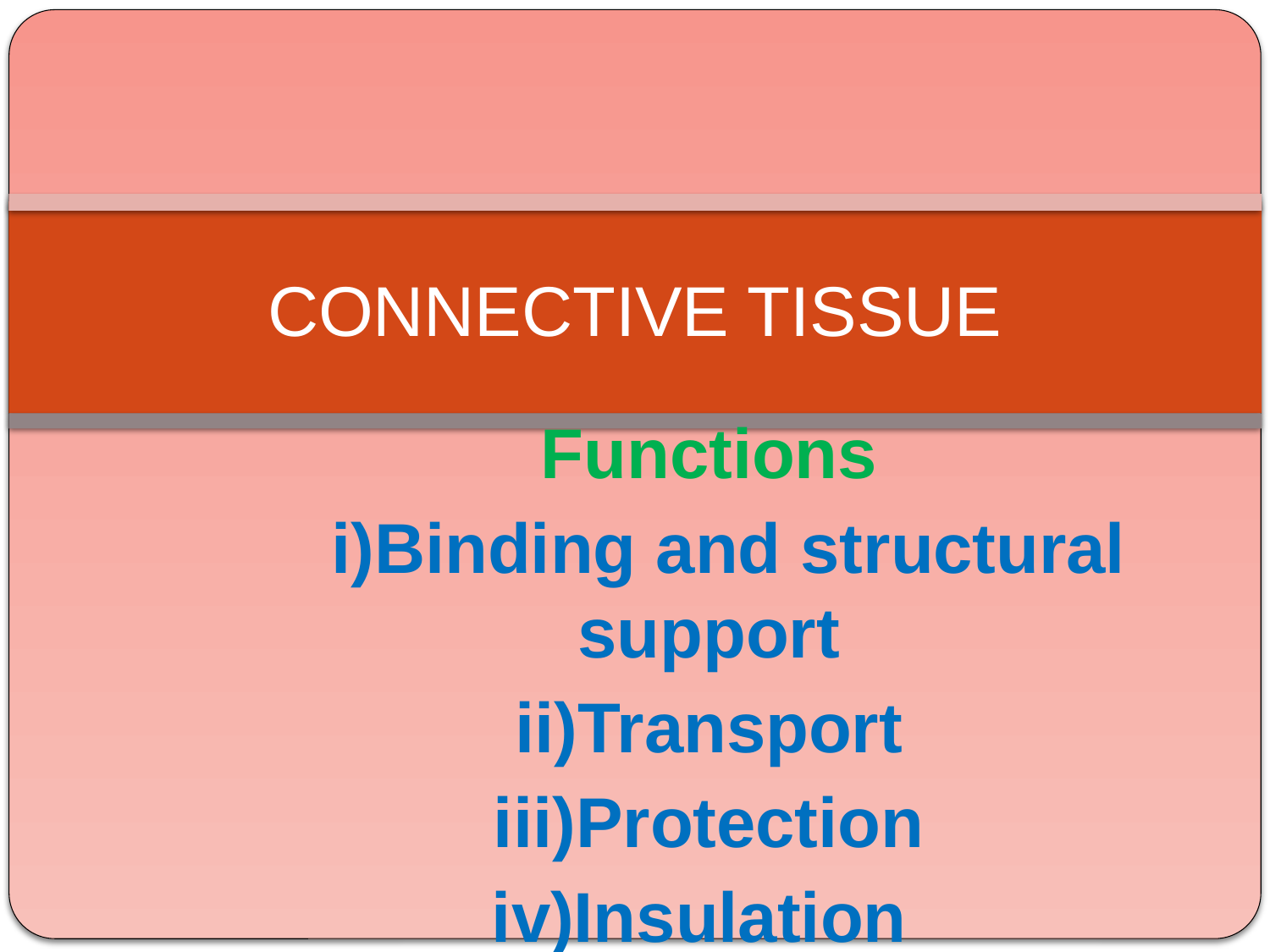

# CONNECTIVE TISSUE
Functions
  i)Binding and structural support
ii)Transport
iii)Protection
iv)Insulation